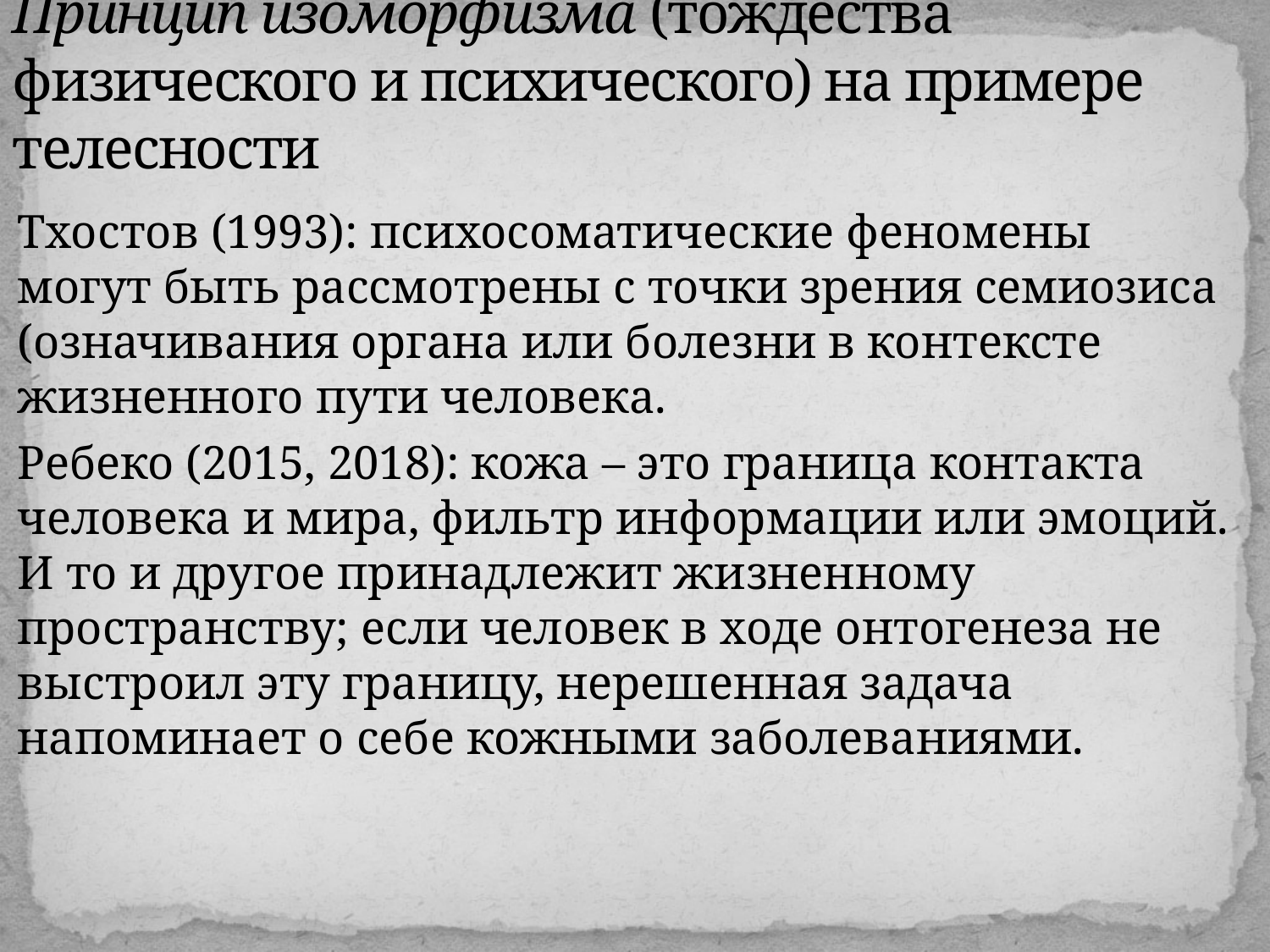

# Принцип изоморфизма (тождества физического и психического) на примере  телесности
Тхостов (1993): психосоматические феномены могут быть рассмотрены с точки зрения семиозиса (означивания органа или болезни в контексте жизненного пути человека.
Ребеко (2015, 2018): кожа – это граница контакта человека и мира, фильтр информации или эмоций. И то и другое принадлежит жизненному пространству; если человек в ходе онтогенеза не выстроил эту границу, нерешенная задача напоминает о себе кожными заболеваниями.